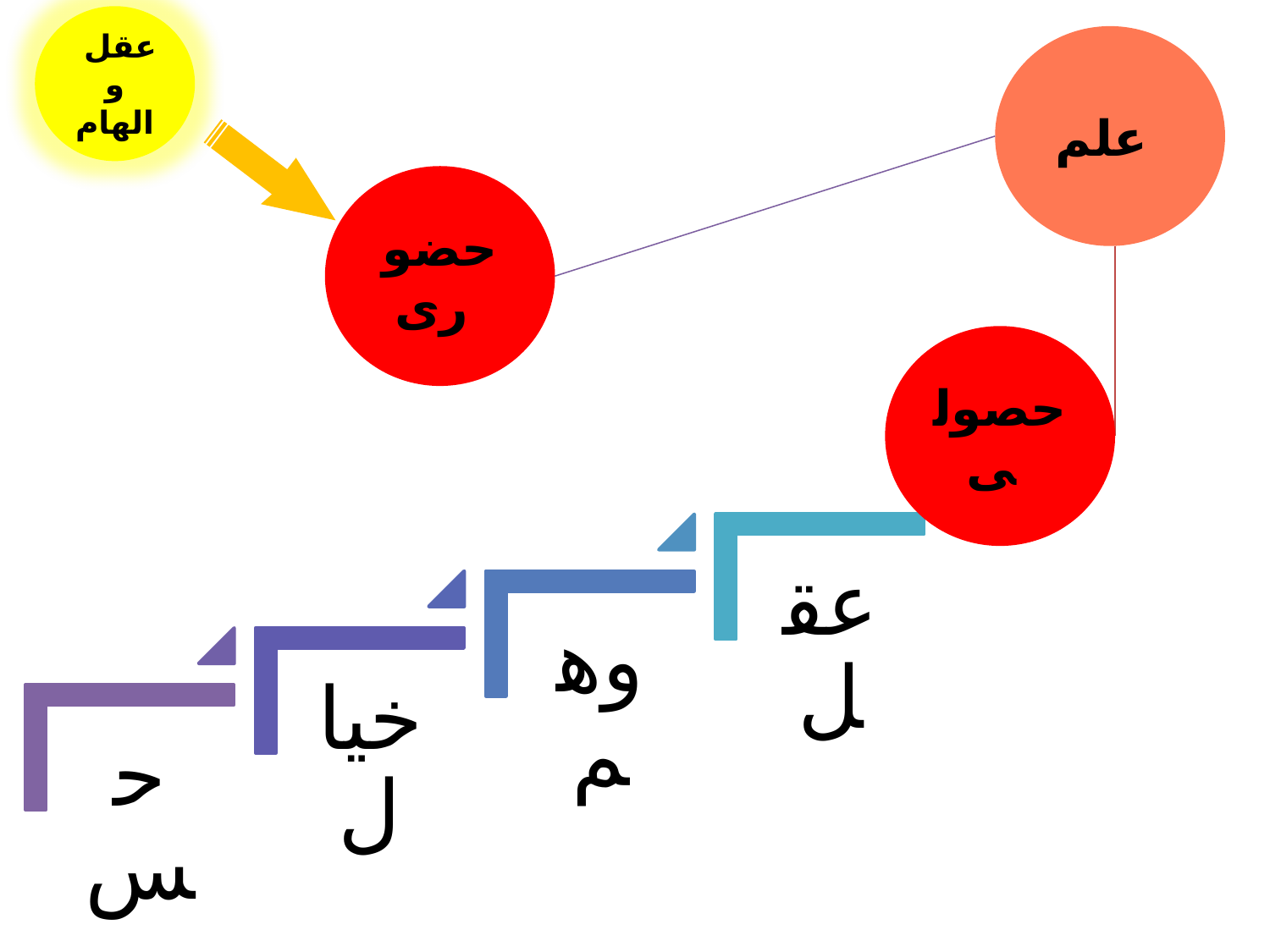

عقل     و    الهام
علم

حضوری
حس
خیال
وهم
عقل
حصولی